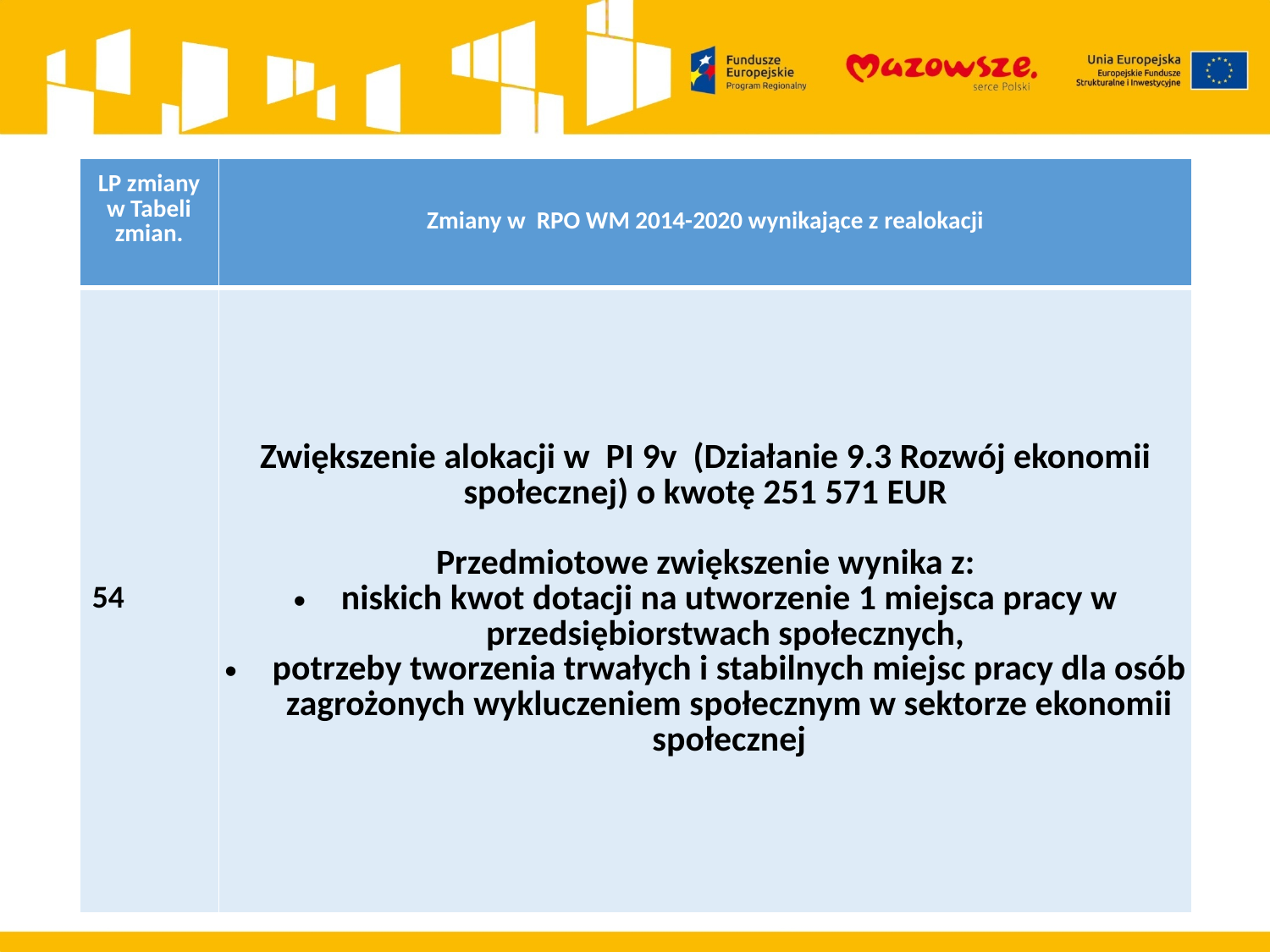

| LP zmiany w Tabeli zmian. | Zmiany w RPO WM 2014-2020 wynikające z realokacji |
| --- | --- |
| 54 | Zwiększenie alokacji w PI 9v (Działanie 9.3 Rozwój ekonomii społecznej) o kwotę 251 571 EUR Przedmiotowe zwiększenie wynika z: niskich kwot dotacji na utworzenie 1 miejsca pracy w przedsiębiorstwach społecznych, potrzeby tworzenia trwałych i stabilnych miejsc pracy dla osób zagrożonych wykluczeniem społecznym w sektorze ekonomii społecznej |